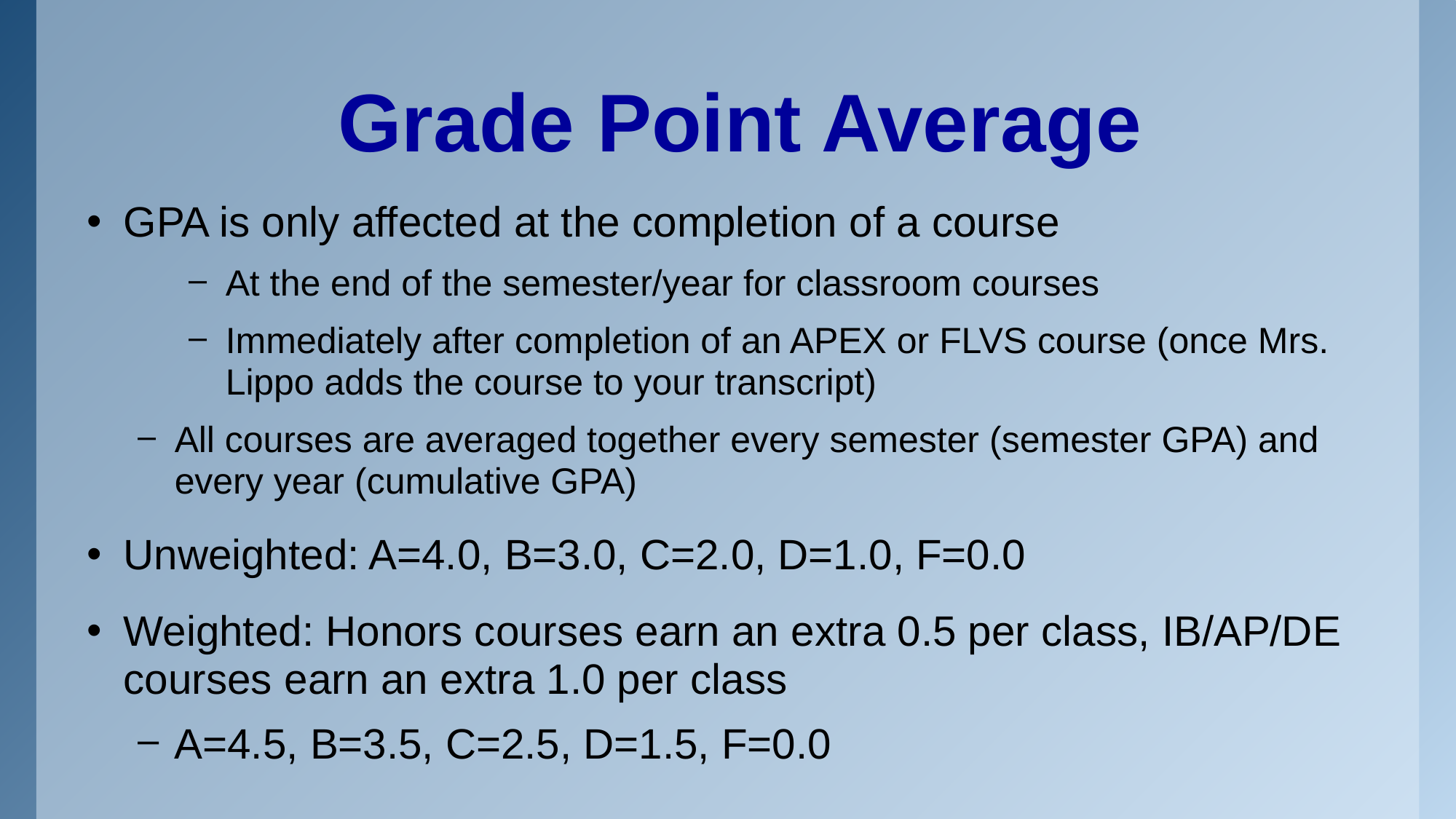

# Grade Point Average
GPA is only affected at the completion of a course
At the end of the semester/year for classroom courses
Immediately after completion of an APEX or FLVS course (once Mrs. Lippo adds the course to your transcript)
All courses are averaged together every semester (semester GPA) and every year (cumulative GPA)
Unweighted: A=4.0, B=3.0, C=2.0, D=1.0, F=0.0
Weighted: Honors courses earn an extra 0.5 per class, IB/AP/DE courses earn an extra 1.0 per class
A=4.5, B=3.5, C=2.5, D=1.5, F=0.0